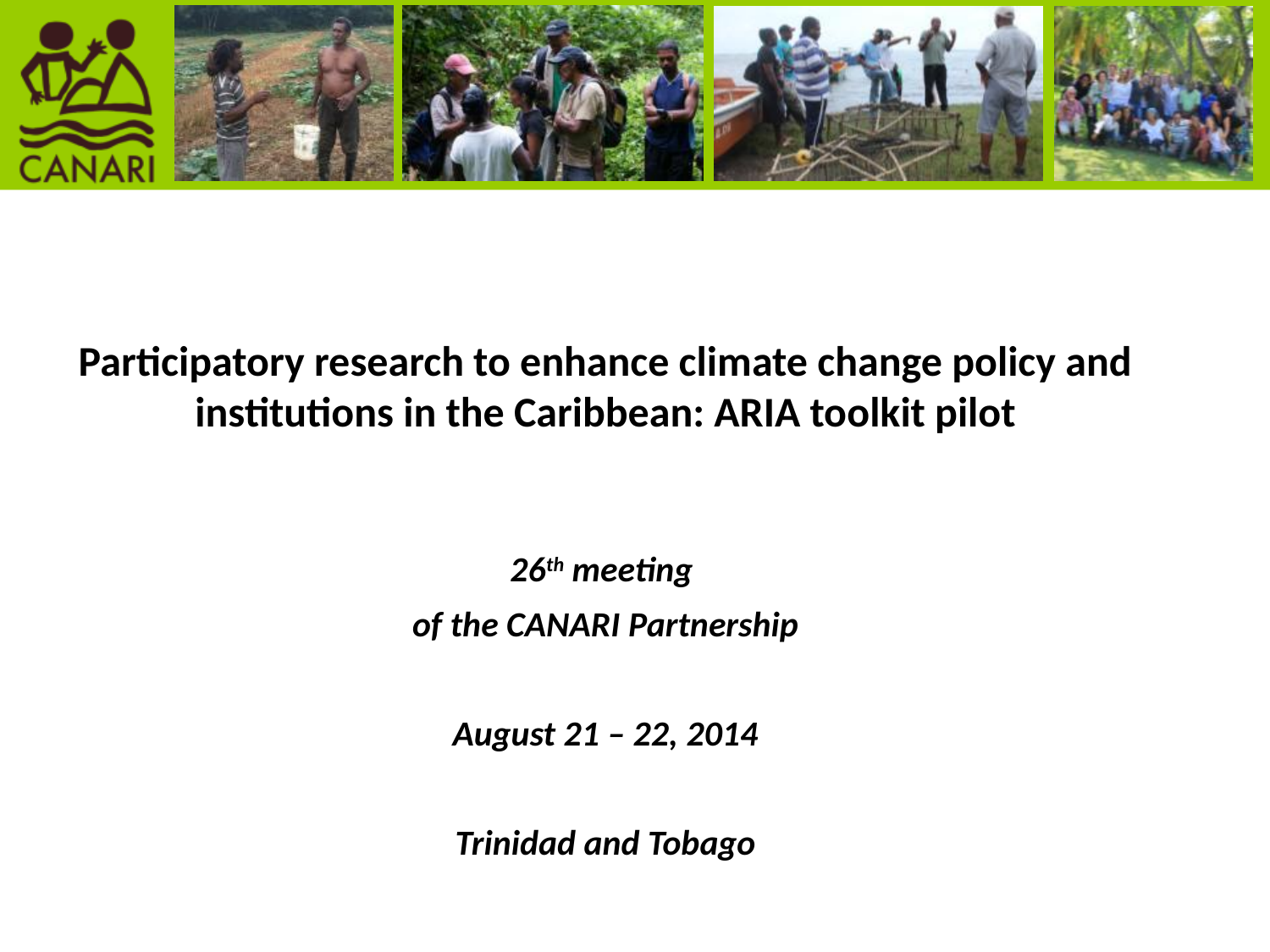

Participatory research to enhance climate change policy and institutions in the Caribbean: ARIA toolkit pilot

26th meeting
of the CANARI Partnership

August 21 – 22, 2014

Trinidad and Tobago